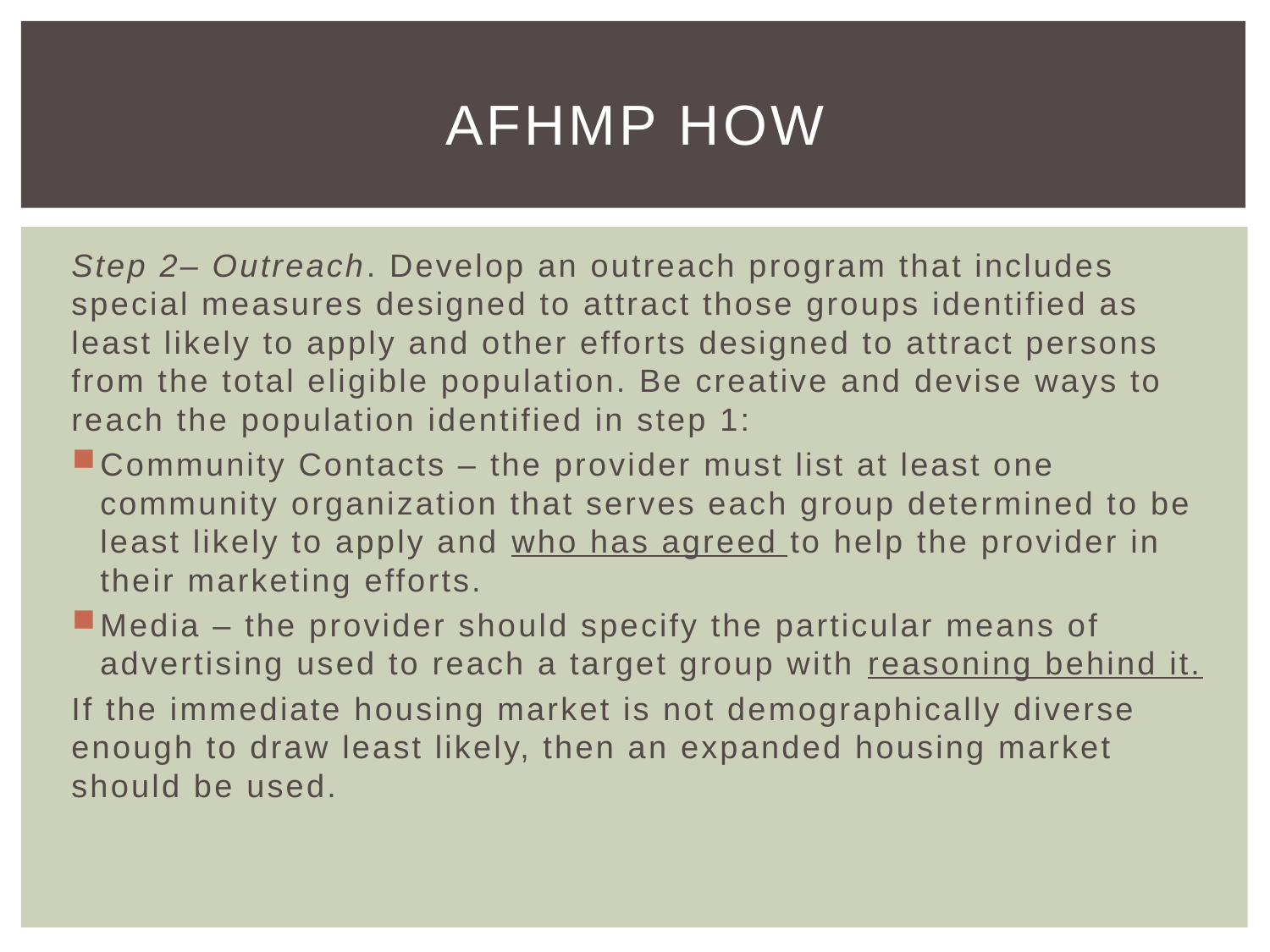

# AFHMP how
Step 2– Outreach. Develop an outreach program that includes special measures designed to attract those groups identified as least likely to apply and other efforts designed to attract persons from the total eligible population. Be creative and devise ways to reach the population identified in step 1:
Community Contacts – the provider must list at least one community organization that serves each group determined to be least likely to apply and who has agreed to help the provider in their marketing efforts.
Media – the provider should specify the particular means of advertising used to reach a target group with reasoning behind it.
If the immediate housing market is not demographically diverse enough to draw least likely, then an expanded housing market should be used.